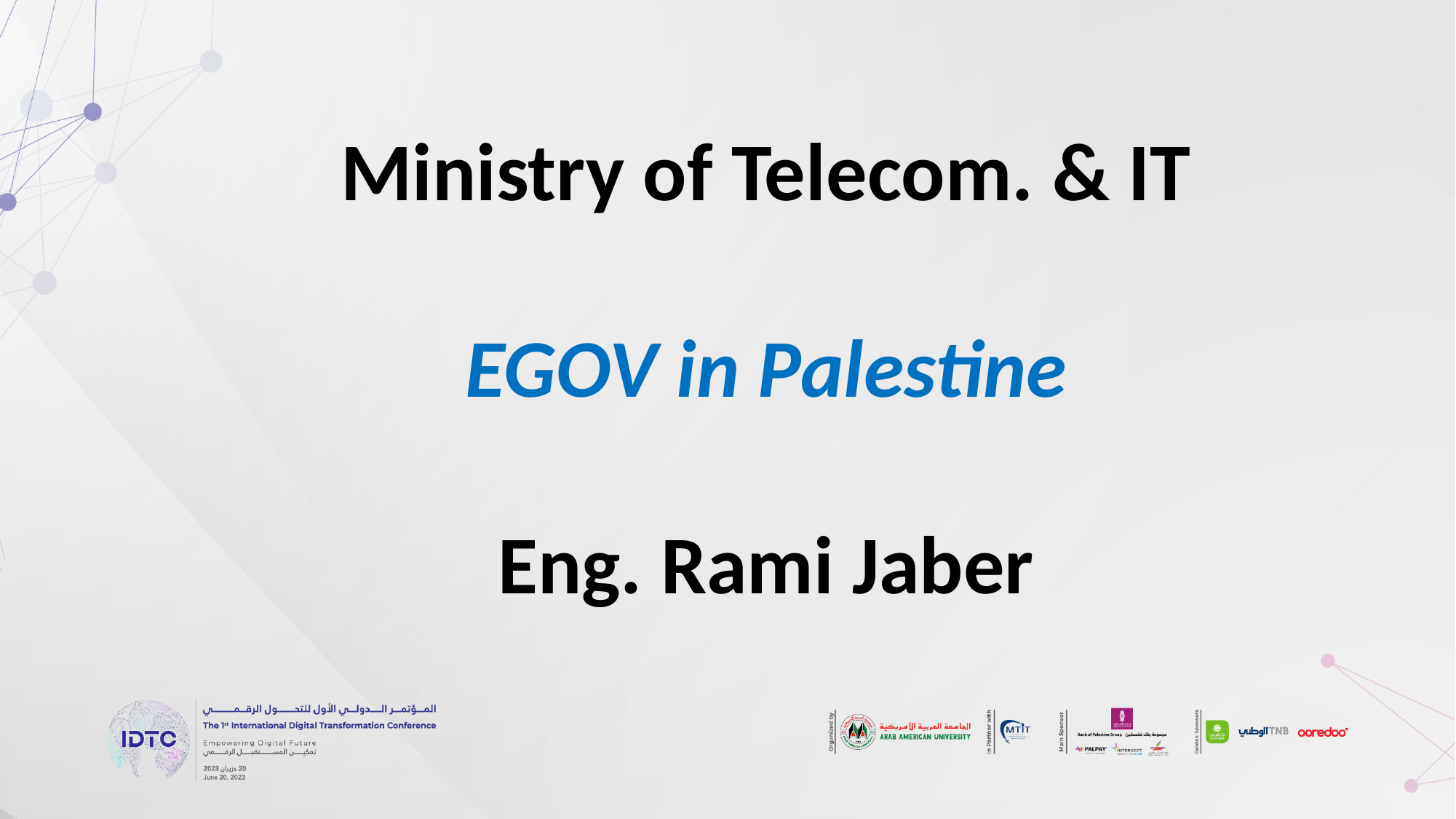

Ministry of Telecom. & IT

EGOV in Palestine

Eng. Rami Jaber